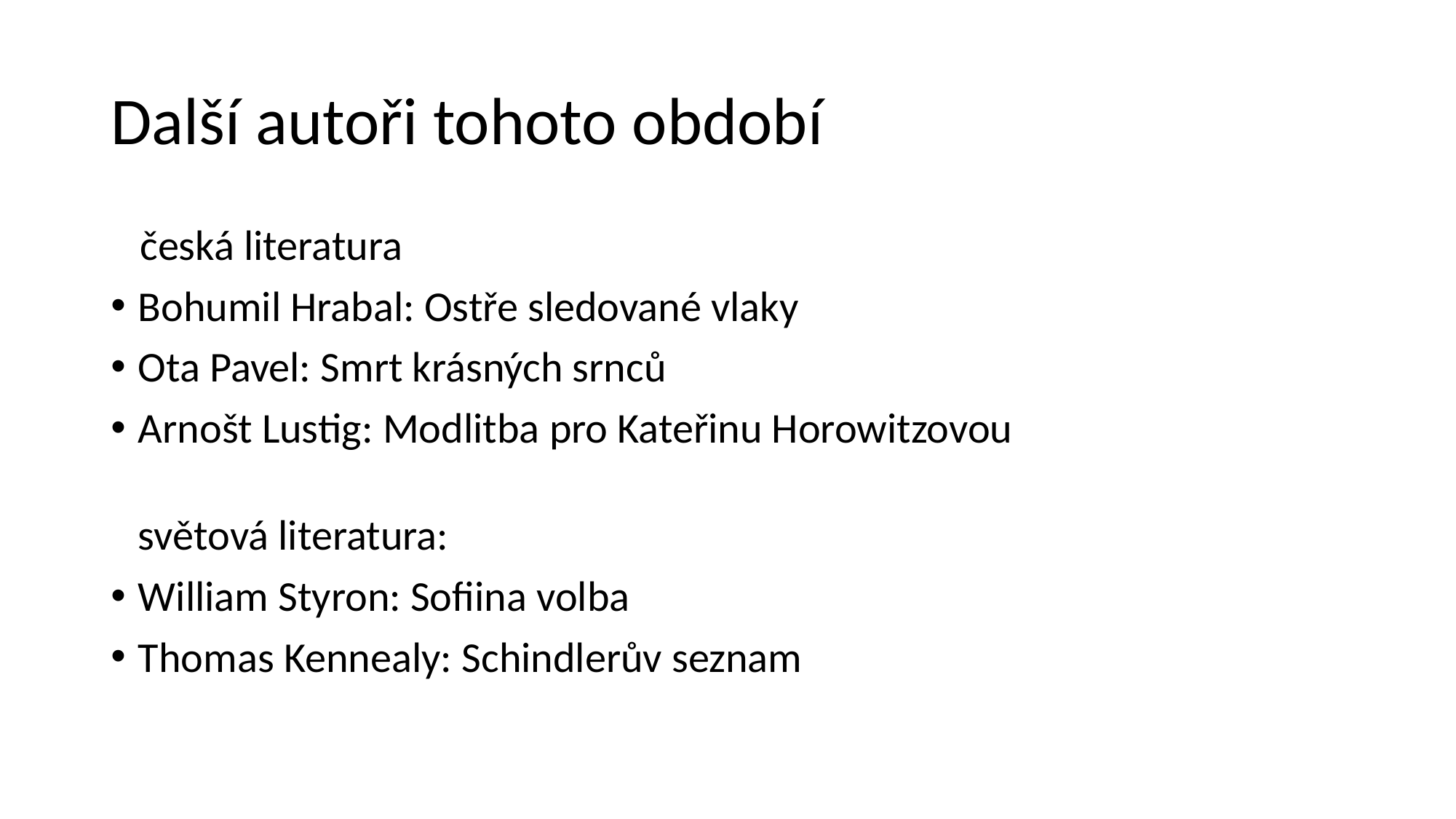

# Další autoři tohoto období
   česká literatura
Bohumil Hrabal: Ostře sledované vlaky
Ota Pavel: Smrt krásných srnců
Arnošt Lustig: Modlitba pro Kateřinu Horowitzovou
světová literatura:
William Styron: Sofiina volba
Thomas Kennealy: Schindlerův seznam